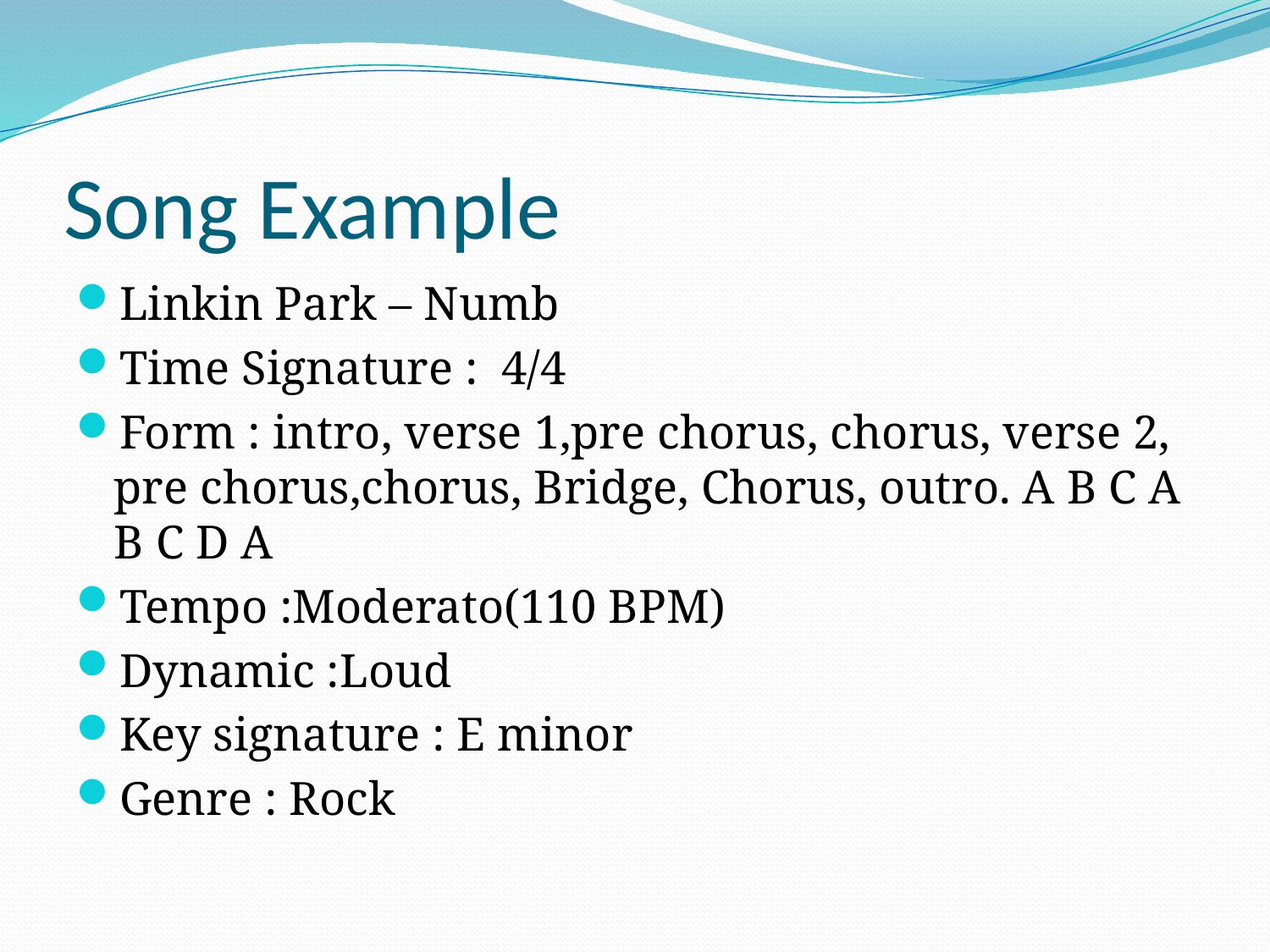

# Song Example
Linkin Park – Numb
Time Signature :  4/4
Form : intro, verse 1,pre chorus, chorus, verse 2,  pre chorus,chorus, Bridge, Chorus, outro. A B C A B C D A
Tempo :Moderato(110 BPM)
Dynamic :Loud
Key signature : E minor
Genre : Rock